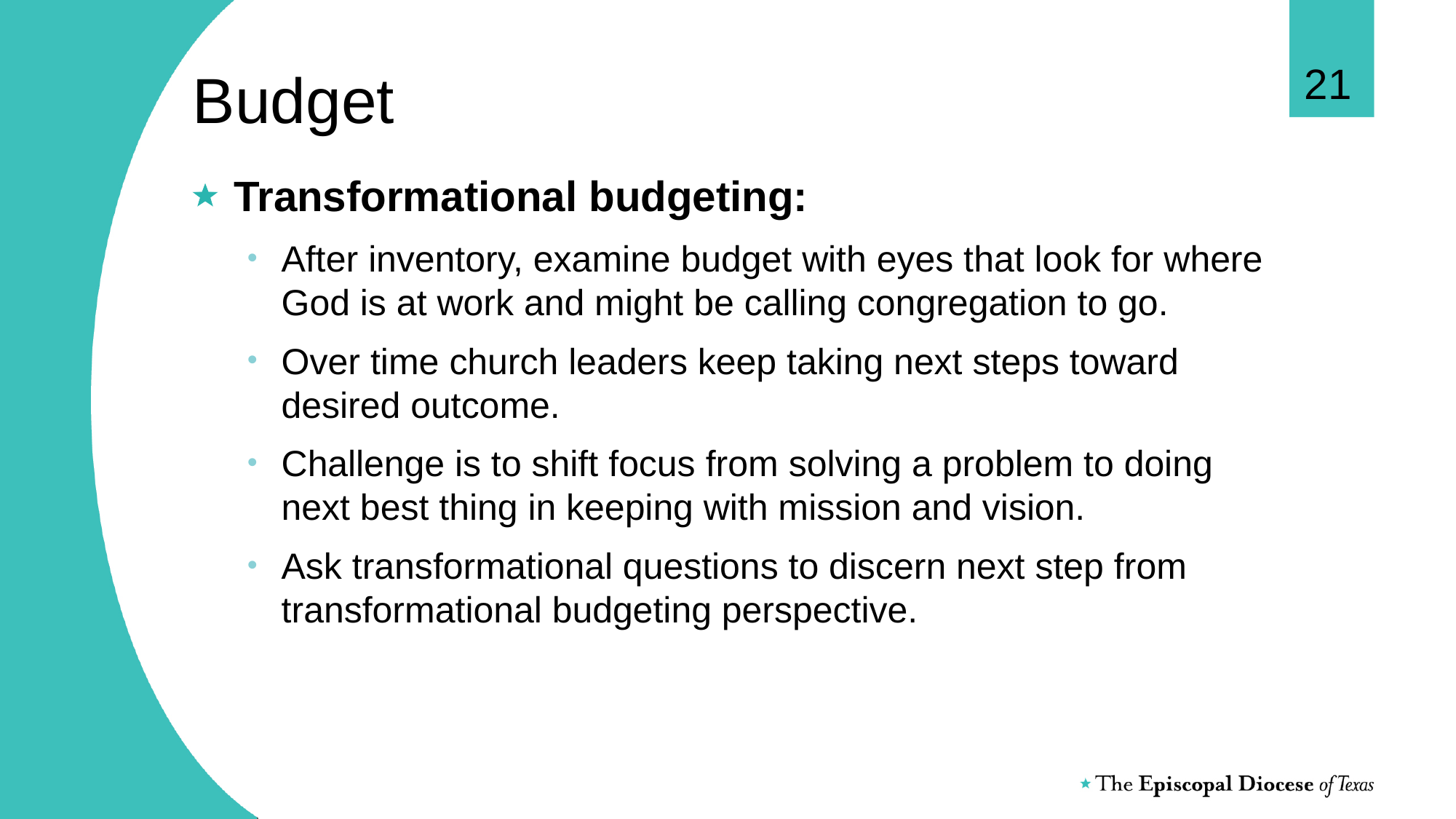

21
# Budget
Transformational budgeting:
After inventory, examine budget with eyes that look for where God is at work and might be calling congregation to go.
Over time church leaders keep taking next steps toward desired outcome.
Challenge is to shift focus from solving a problem to doing next best thing in keeping with mission and vision.
Ask transformational questions to discern next step from transformational budgeting perspective.